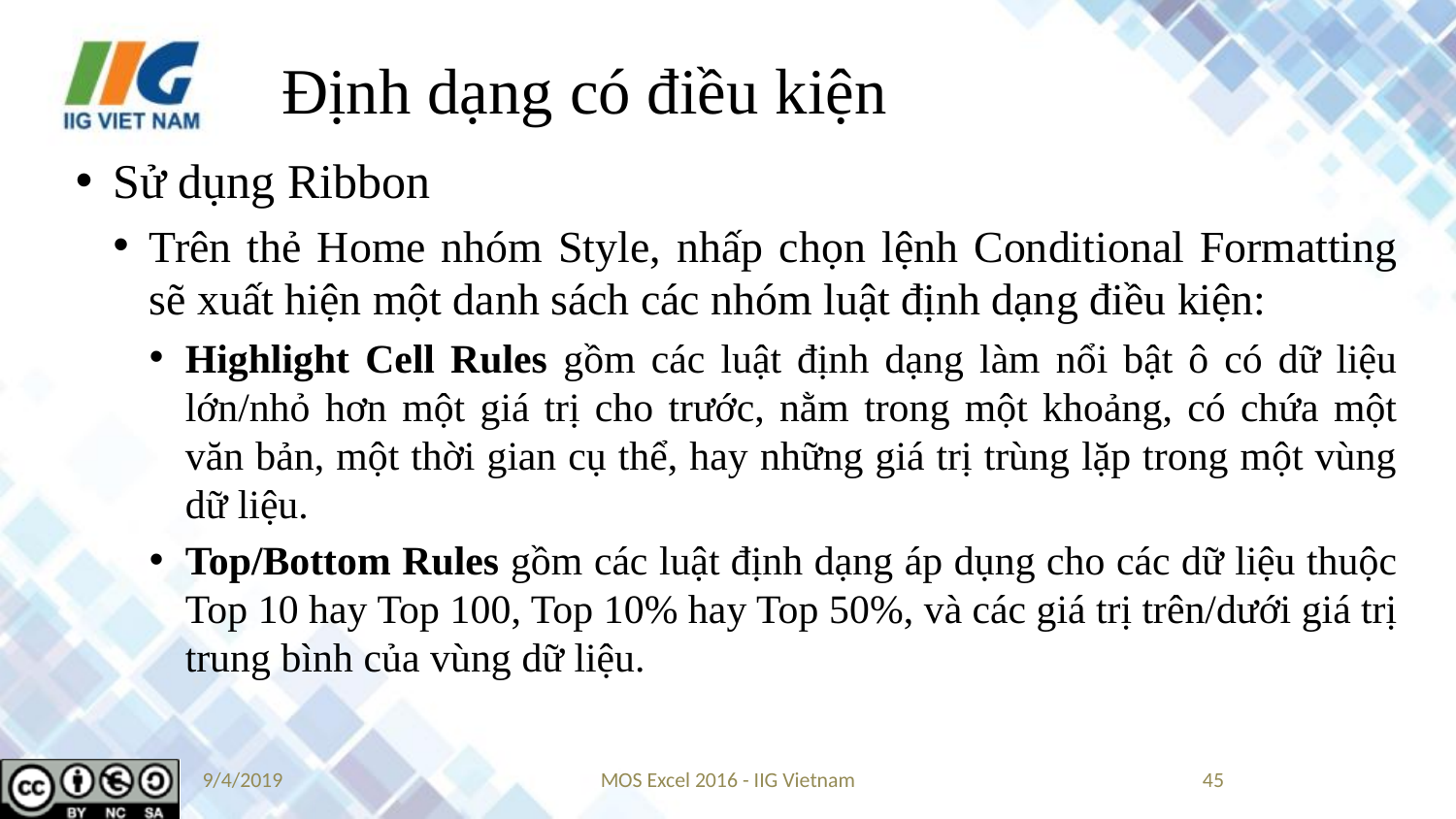

# Định dạng có điều kiện
Sử dụng Ribbon
Trên thẻ Home nhóm Style, nhấp chọn lệnh Conditional Formatting sẽ xuất hiện một danh sách các nhóm luật định dạng điều kiện:
Highlight Cell Rules gồm các luật định dạng làm nổi bật ô có dữ liệu lớn/nhỏ hơn một giá trị cho trước, nằm trong một khoảng, có chứa một văn bản, một thời gian cụ thể, hay những giá trị trùng lặp trong một vùng dữ liệu.
Top/Bottom Rules gồm các luật định dạng áp dụng cho các dữ liệu thuộc Top 10 hay Top 100, Top 10% hay Top 50%, và các giá trị trên/dưới giá trị trung bình của vùng dữ liệu.
9/4/2019
MOS Excel 2016 - IIG Vietnam
45